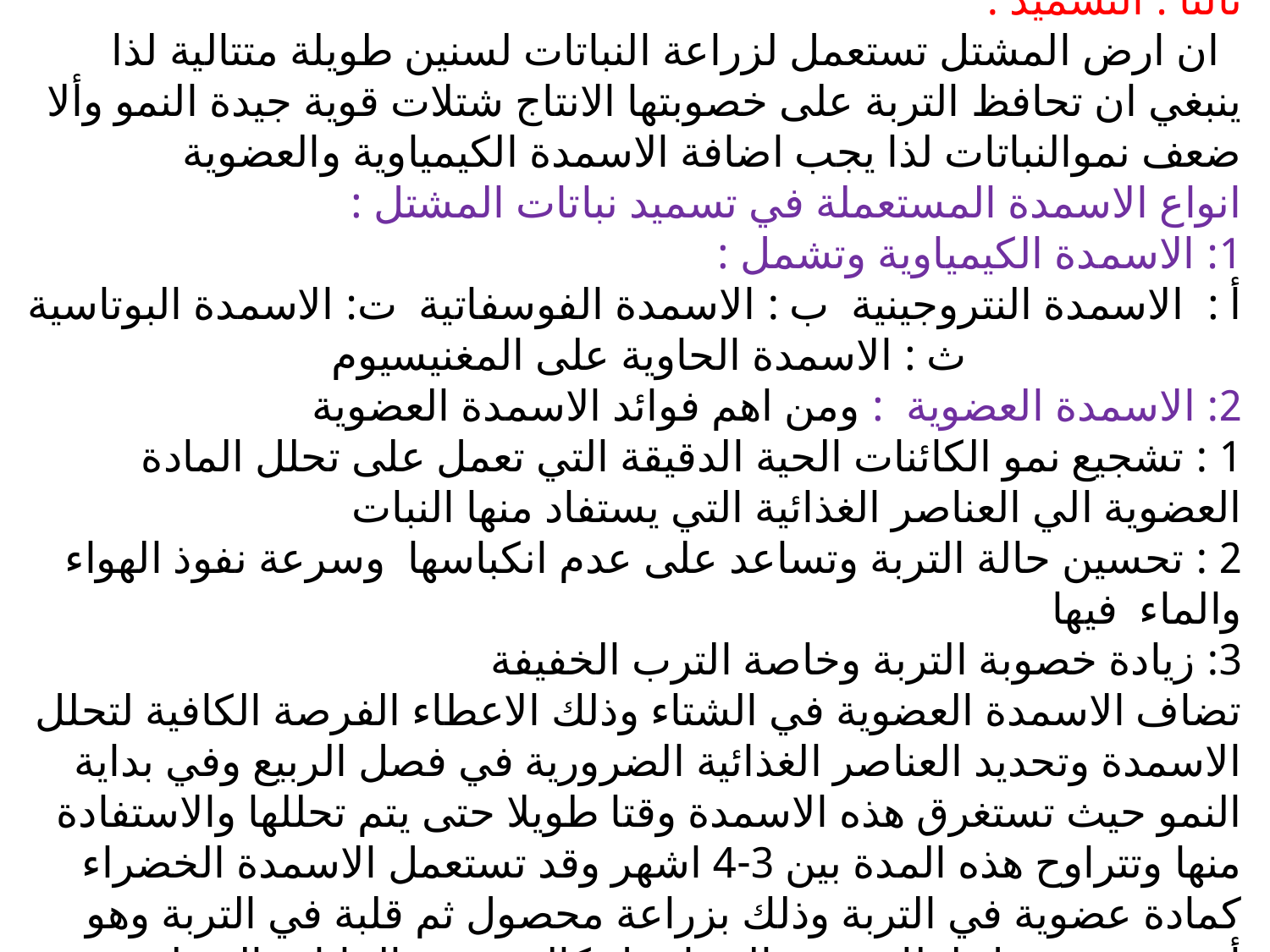

# ثالثا : التسميد : ان ارض المشتل تستعمل لزراعة النباتات لسنين طويلة متتالية لذا ينبغي ان تحافظ التربة على خصوبتها الانتاج شتلات قوية جيدة النمو وألا ضعف نموالنباتات لذا يجب اضافة الاسمدة الكيمياوية والعضوية انواع الاسمدة المستعملة في تسميد نباتات المشتل : 1: الاسمدة الكيمياوية وتشمل : أ :  الاسمدة النتروجينية  ب : الاسمدة الفوسفاتية  ت: الاسمدة البوتاسية                          ث : الاسمدة الحاوية على المغنيسيوم 2: الاسمدة العضوية  : ومن اهم فوائد الاسمدة العضوية 1 : تشجيع نمو الكائنات الحية الدقيقة التي تعمل على تحلل المادة العضوية الي العناصر الغذائية التي يستفاد منها النبات 2 : تحسين حالة التربة وتساعد على عدم انكباسها  وسرعة نفوذ الهواء والماء  فيها 3: زيادة خصوبة التربة وخاصة الترب الخفيفة تضاف الاسمدة العضوية في الشتاء وذلك الاعطاء الفرصة الكافية لتحلل الاسمدة وتحديد العناصر الغذائية الضرورية في فصل الربيع وفي بداية النمو حيث تستغرق هذه الاسمدة وقتا طويلا حتى يتم تحللها والاستفادة منها وتتراوح هذه المدة بين 3-4 اشهر وقد تستعمل الاسمدة الخضراء كمادة عضوية في التربة وذلك بزراعة محصول ثم قلبة في التربة وهو أخضر وتستعمل لذلك بعض المحاصيل كالبرسيم والنباتات البقولية  .